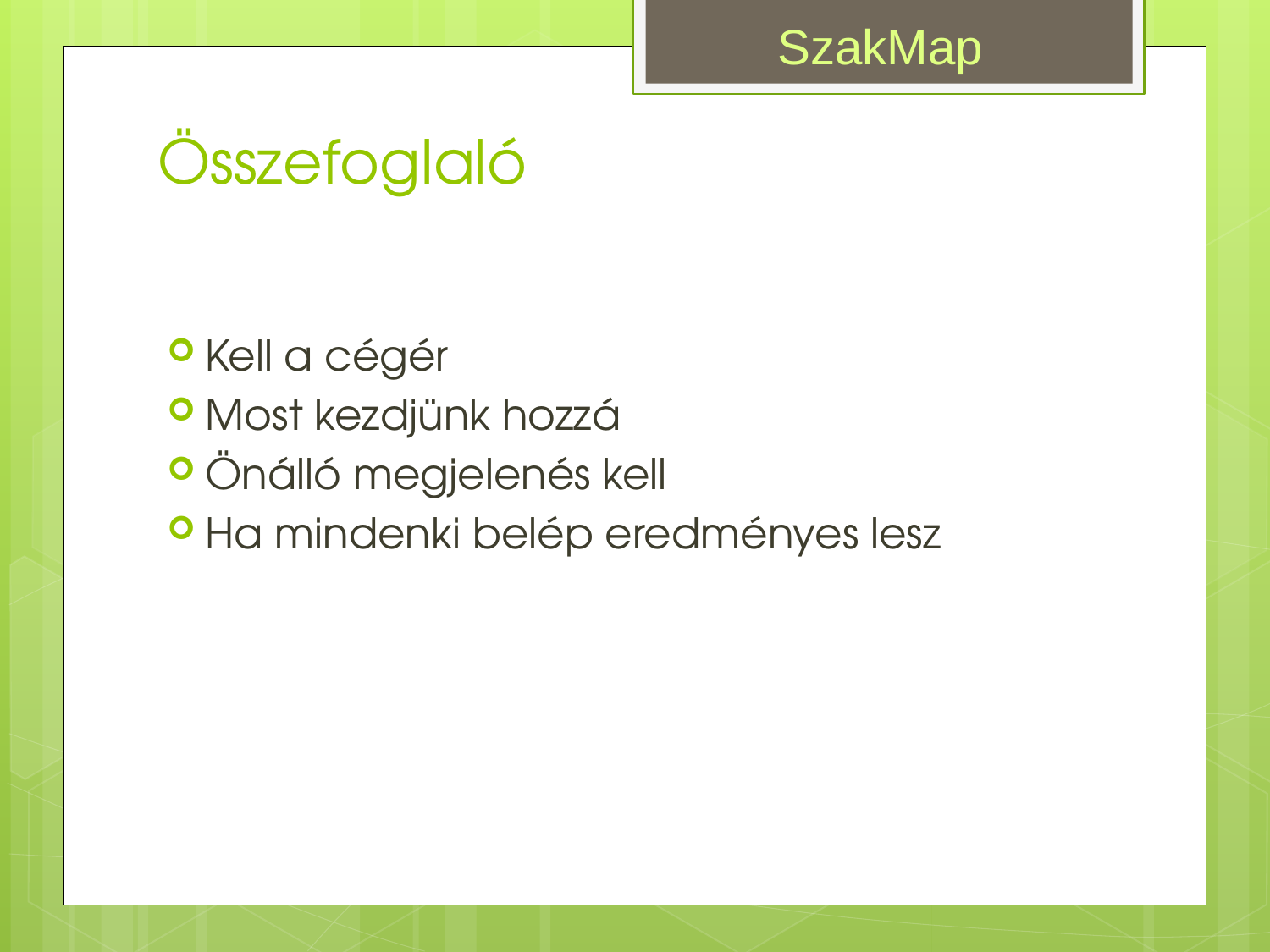

# Összefoglaló
Kell a cégér
Most kezdjünk hozzá
Önálló megjelenés kell
Ha mindenki belép eredményes lesz